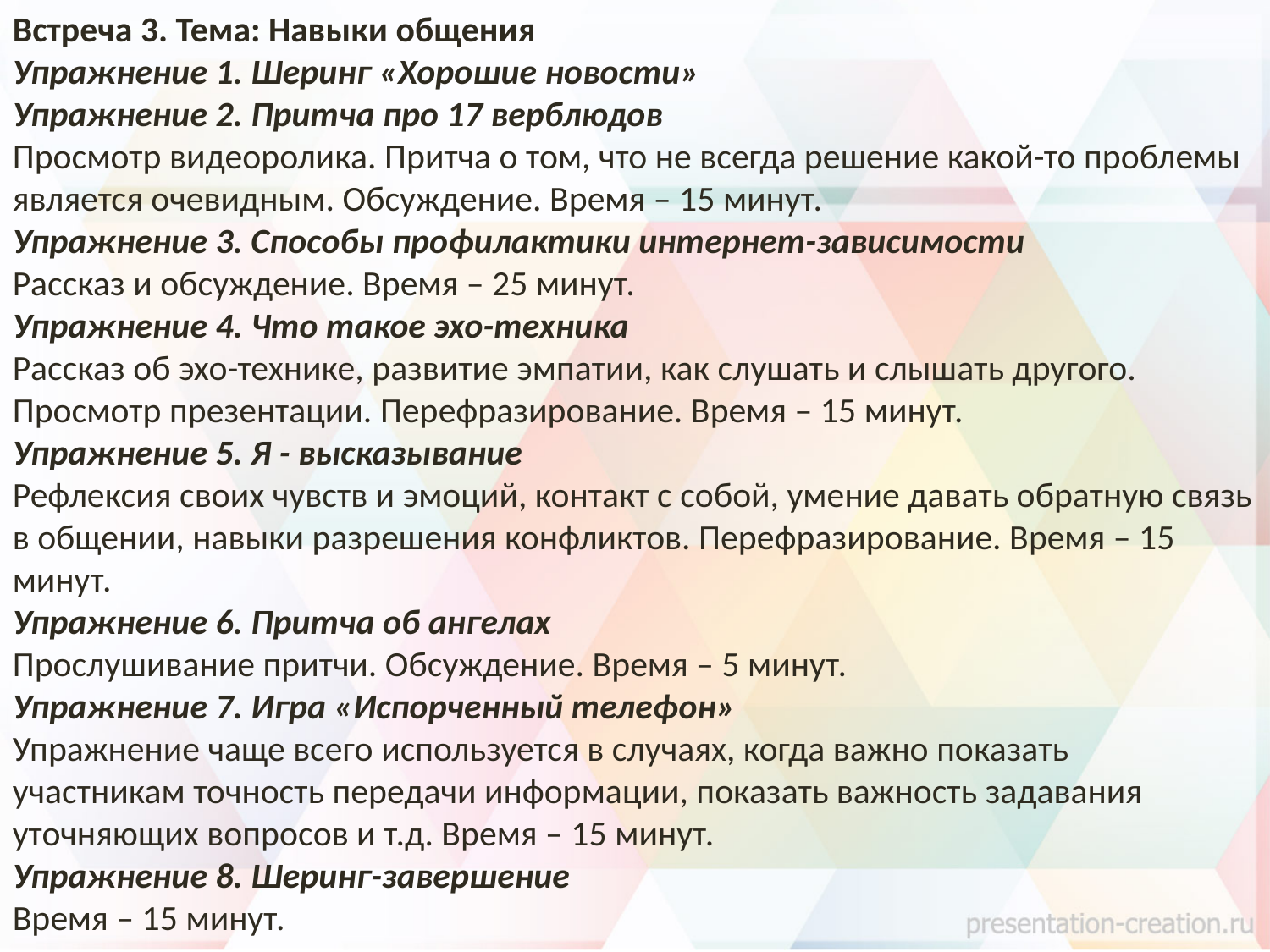

Встреча 3. Тема: Навыки общения
Упражнение 1. Шеринг «Хорошие новости»
Упражнение 2. Притча про 17 верблюдов
Просмотр видеоролика. Притча о том, что не всегда решение какой-то проблемы является очевидным. Обсуждение. Время – 15 минут.
Упражнение 3. Способы профилактики интернет-зависимости
Рассказ и обсуждение. Время – 25 минут.
Упражнение 4. Что такое эхо-техника
Рассказ об эхо-технике, развитие эмпатии, как слушать и слышать другого. Просмотр презентации. Перефразирование. Время – 15 минут.
Упражнение 5. Я - высказывание
Рефлексия своих чувств и эмоций, контакт с собой, умение давать обратную связь в общении, навыки разрешения конфликтов. Перефразирование. Время – 15 минут.
Упражнение 6. Притча об ангелах
Прослушивание притчи. Обсуждение. Время – 5 минут.
Упражнение 7. Игра «Испорченный телефон»
Упражнение чаще всего используется в случаях, когда важно показать
участникам точность передачи информации, показать важность задавания
уточняющих вопросов и т.д. Время – 15 минут.
Упражнение 8. Шеринг-завершение
Время – 15 минут.